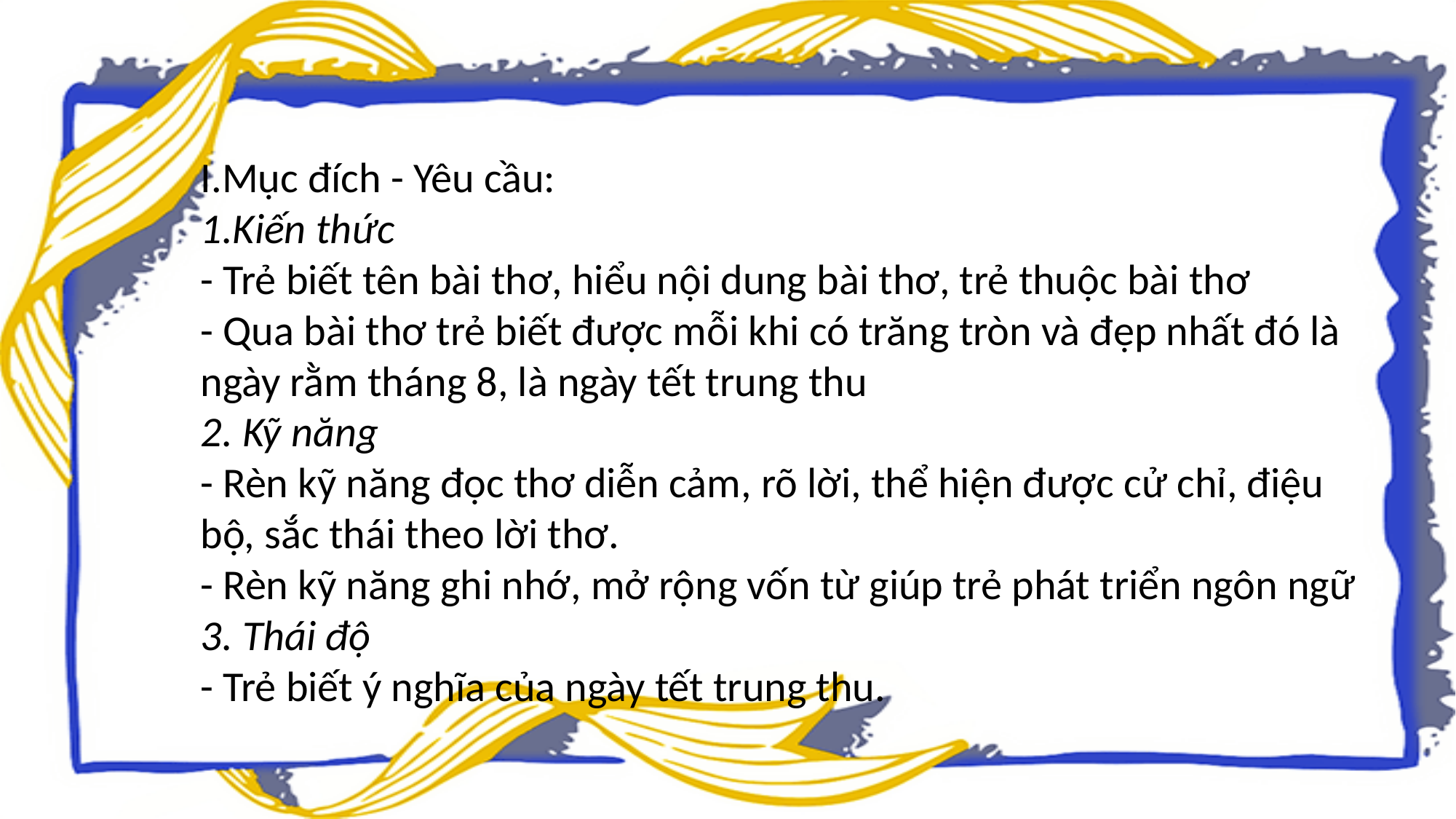

I.Mục đích - Yêu cầu:
1.Kiến thức
- Trẻ biết tên bài thơ, hiểu nội dung bài thơ, trẻ thuộc bài thơ
- Qua bài thơ trẻ biết được mỗi khi có trăng tròn và đẹp nhất đó là ngày rằm tháng 8, là ngày tết trung thu
2. Kỹ năng
- Rèn kỹ năng đọc thơ diễn cảm, rõ lời, thể hiện được cử chỉ, điệu bộ, sắc thái theo lời thơ.
- Rèn kỹ năng ghi nhớ, mở rộng vốn từ giúp trẻ phát triển ngôn ngữ
3. Thái độ
- Trẻ biết ý nghĩa của ngày tết trung thu.